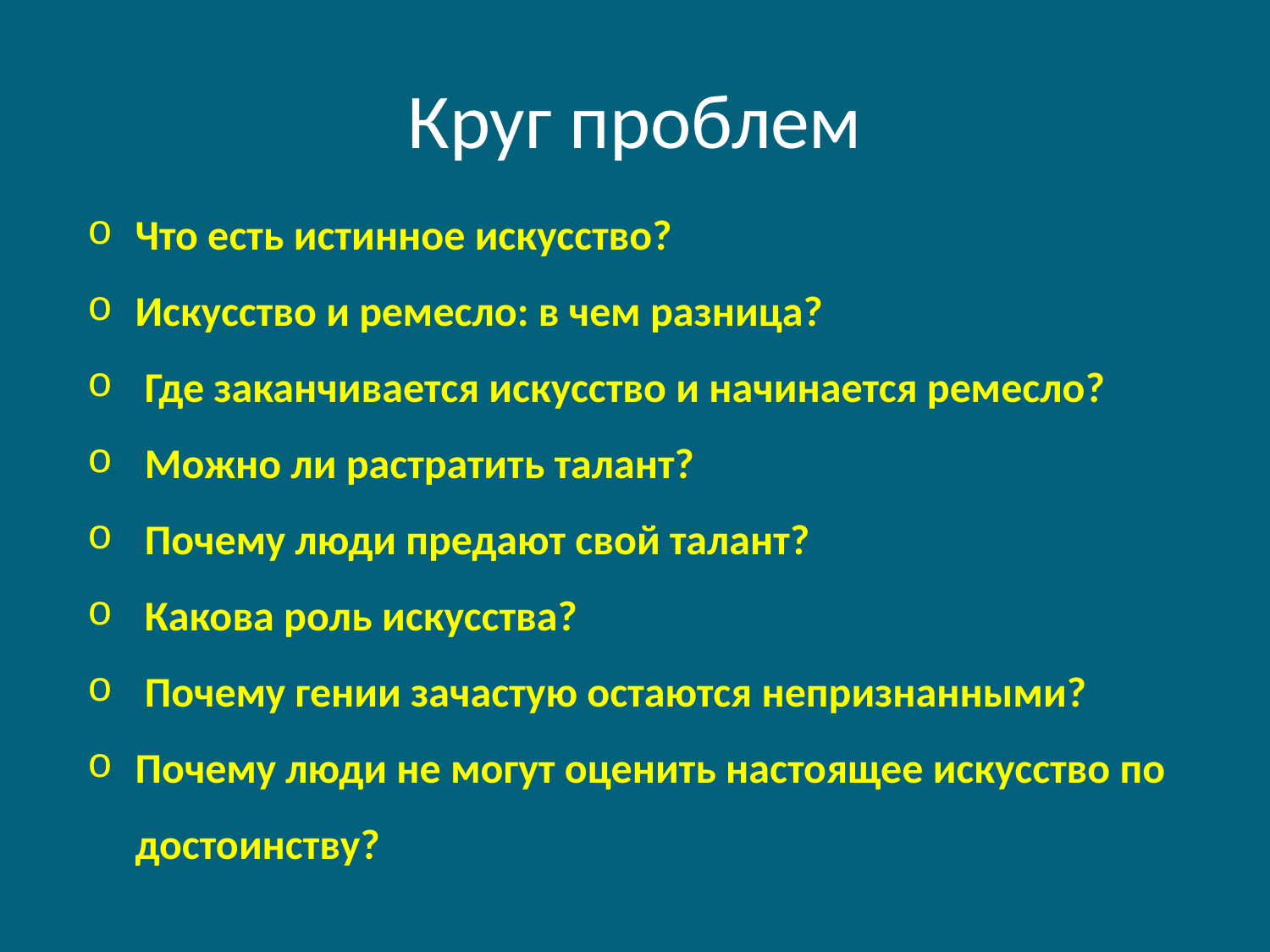

# Круг проблем
Что есть истинное искусство?
Искусство и ремесло: в чем разница?
 Где заканчивается искусство и начинается ремесло?
 Можно ли растратить талант?
 Почему люди предают свой талант?
 Какова роль искусства?
 Почему гении зачастую остаются непризнанными?
Почему люди не могут оценить настоящее искусство по достоинству?